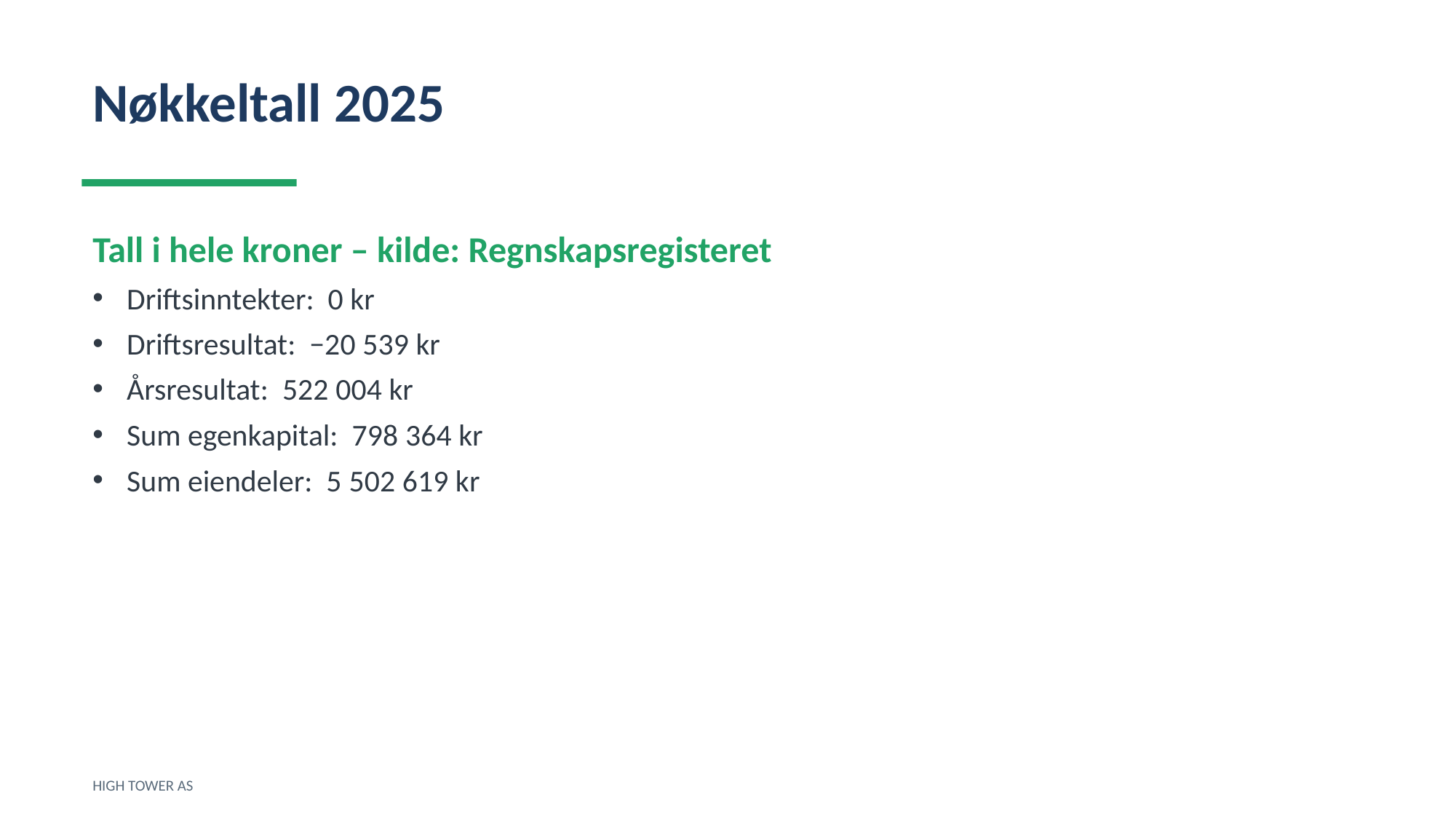

Nøkkeltall 2025

Tall i hele kroner – kilde: Regnskapsregisteret
Driftsinntekter:  0 kr
Driftsresultat:  −20 539 kr
Årsresultat:  522 004 kr
Sum egenkapital:  798 364 kr
Sum eiendeler:  5 502 619 kr
HIGH TOWER AS